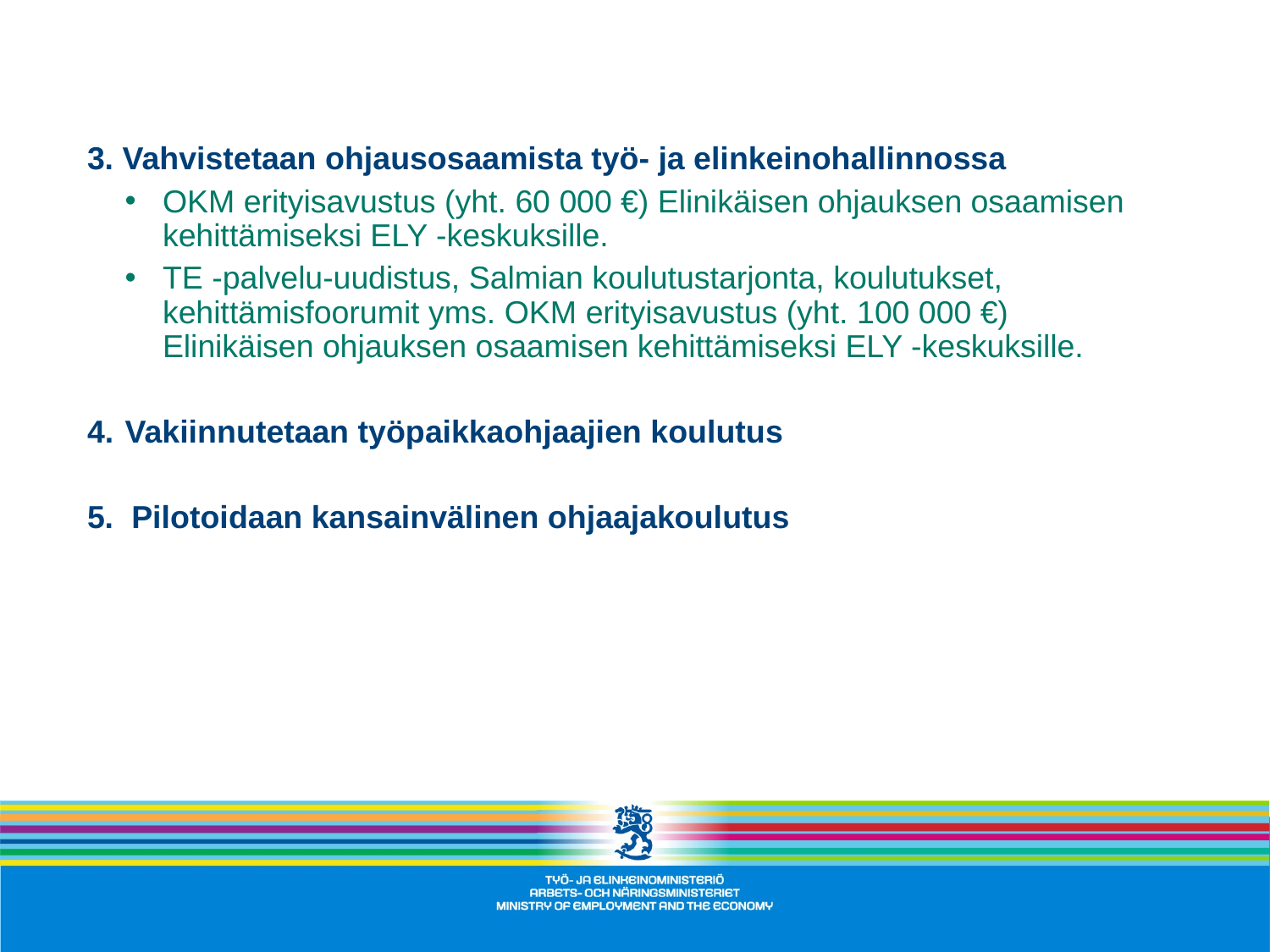

3. Vahvistetaan ohjausosaamista työ- ja elinkeinohallinnossa
OKM erityisavustus (yht. 60 000 €) Elinikäisen ohjauksen osaamisen kehittämiseksi ELY -keskuksille.
TE -palvelu-uudistus, Salmian koulutustarjonta, koulutukset, kehittämisfoorumit yms. OKM erityisavustus (yht. 100 000 €) Elinikäisen ohjauksen osaamisen kehittämiseksi ELY -keskuksille.

Vakiinnutetaan työpaikkaohjaajien koulutus

5.  Pilotoidaan kansainvälinen ohjaajakoulutus